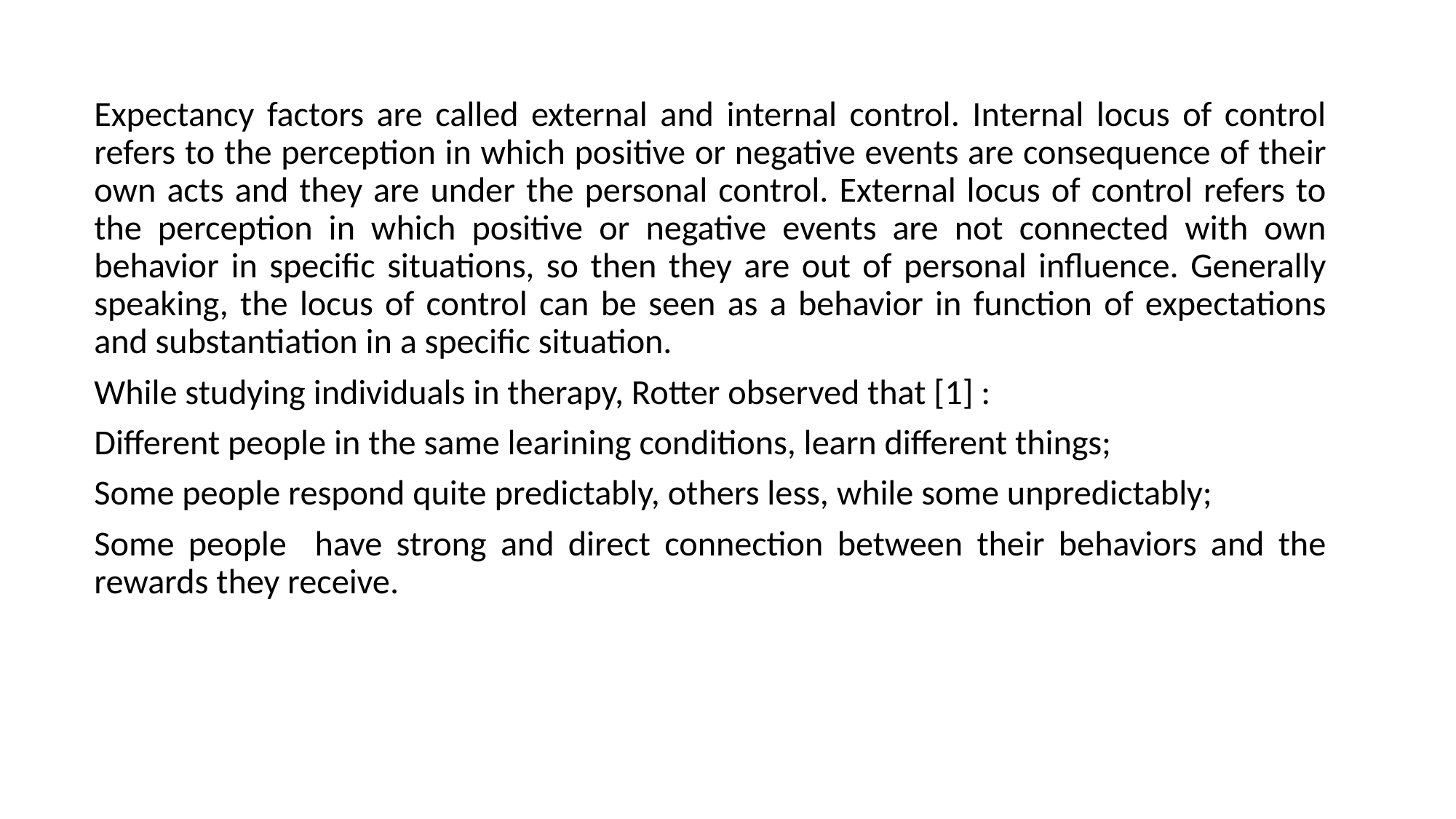

Expectancy factors are called external and internal control. Internal locus of control refers to the perception in which positive or negative events are consequence of their own acts and they are under the personal control. External locus of control refers to the perception in which positive or negative events are not connected with own behavior in specific situations, so then they are out of personal influence. Generally speaking, the locus of control can be seen as a behavior in function of expectations and substantiation in a specific situation.
While studying individuals in therapy, Rotter observed that [1] :
Different people in the same learining conditions, learn different things;
Some people respond quite predictably, others less, while some unpredictably;
Some people  have strong and direct connection between their behaviors and the rewards they receive.